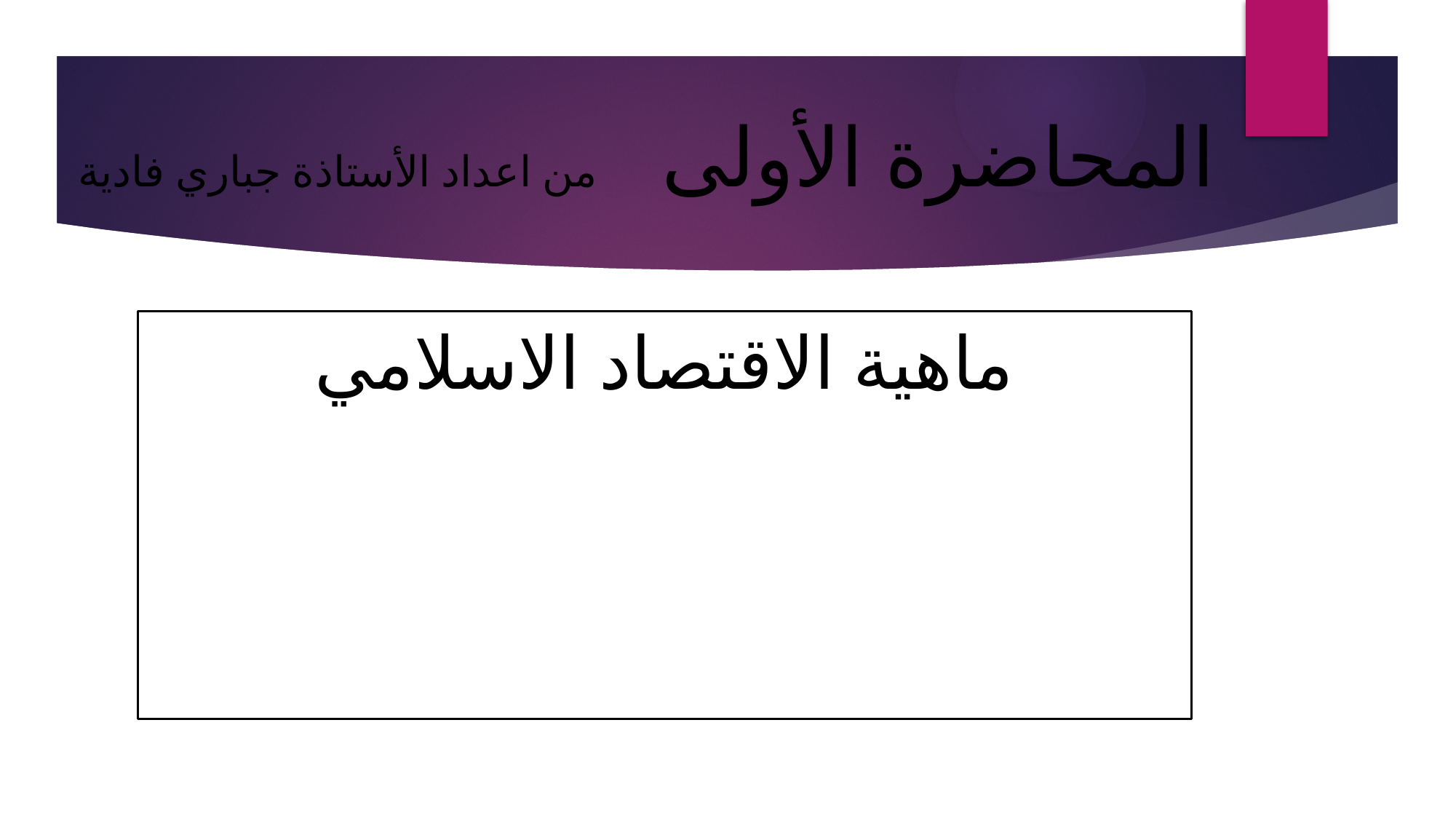

المحاضرة الأولى   من اعداد الأستاذة جباري فادية
#
ماهية الاقتصاد الاسلامي